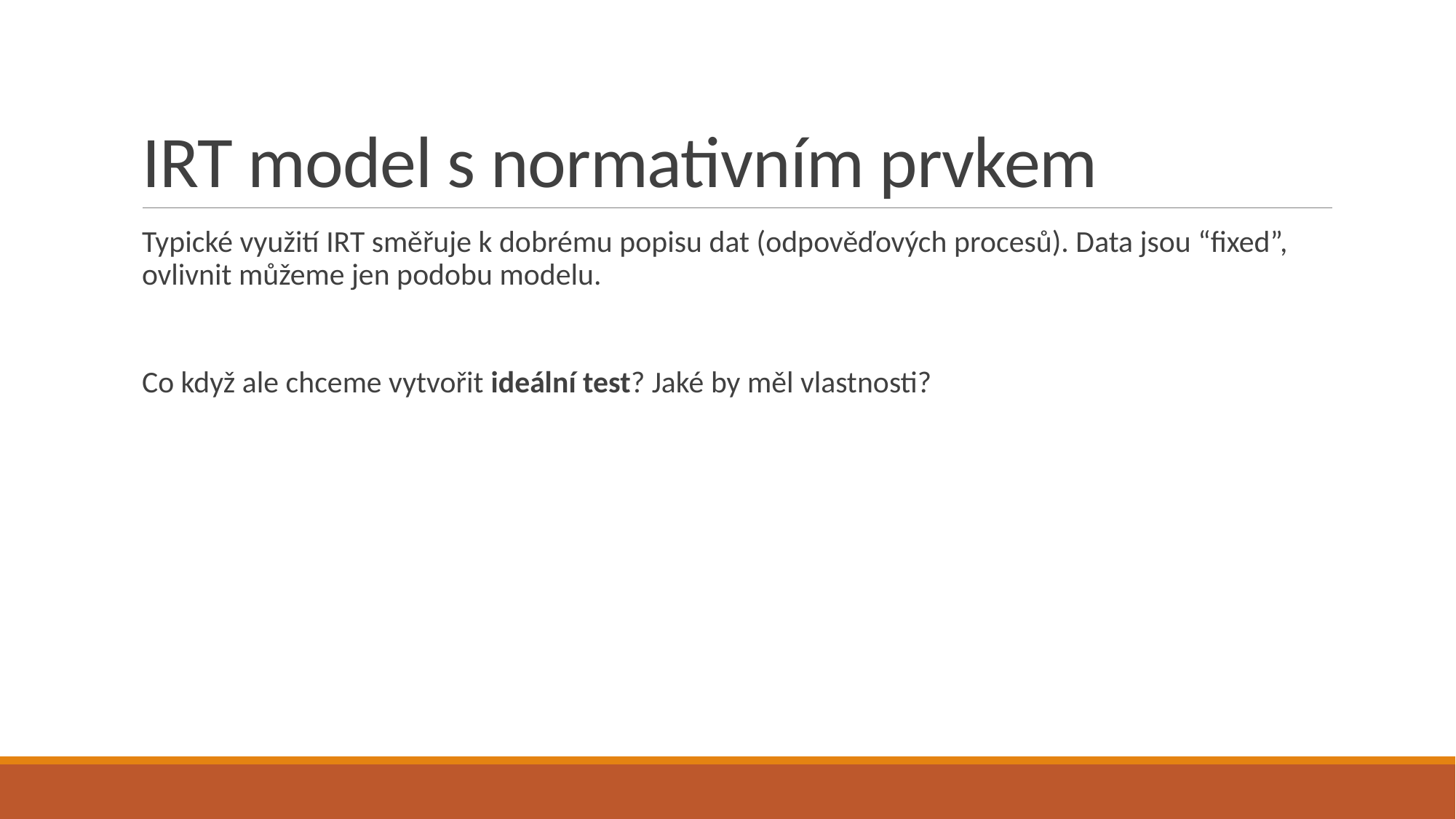

# IRT model s normativním prvkem
Typické využití IRT směřuje k dobrému popisu dat (odpověďových procesů). Data jsou “fixed”, ovlivnit můžeme jen podobu modelu.

Co když ale chceme vytvořit ideální test? Jaké by měl vlastnosti?